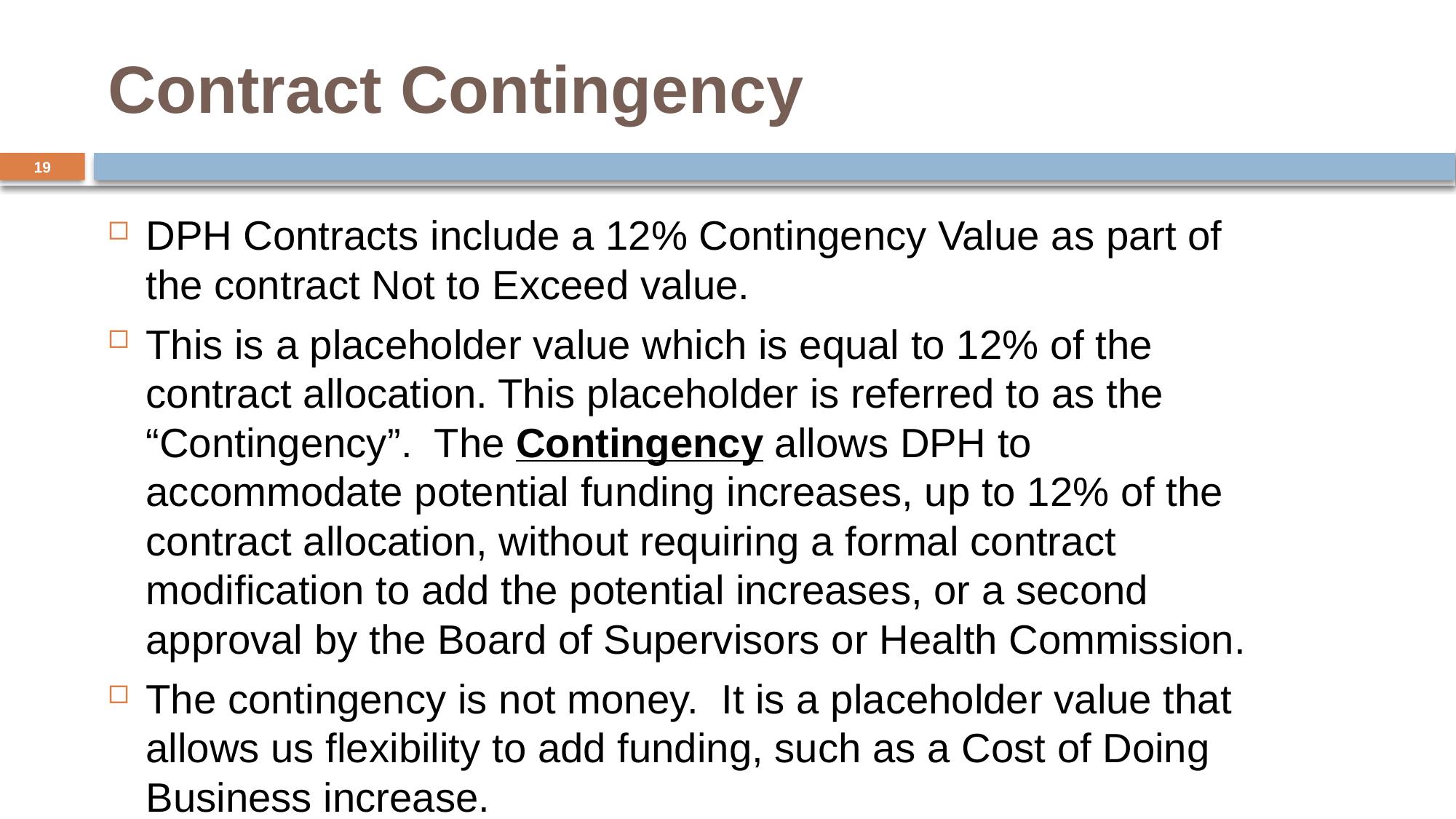

# Contract Contingency
19
DPH Contracts include a 12% Contingency Value as part of the contract Not to Exceed value.
This is a placeholder value which is equal to 12% of the contract allocation. This placeholder is referred to as the “Contingency”.  The Contingency allows DPH to accommodate potential funding increases, up to 12% of the contract allocation, without requiring a formal contract modification to add the potential increases, or a second approval by the Board of Supervisors or Health Commission.
The contingency is not money.  It is a placeholder value that allows us flexibility to add funding, such as a Cost of Doing Business increase.